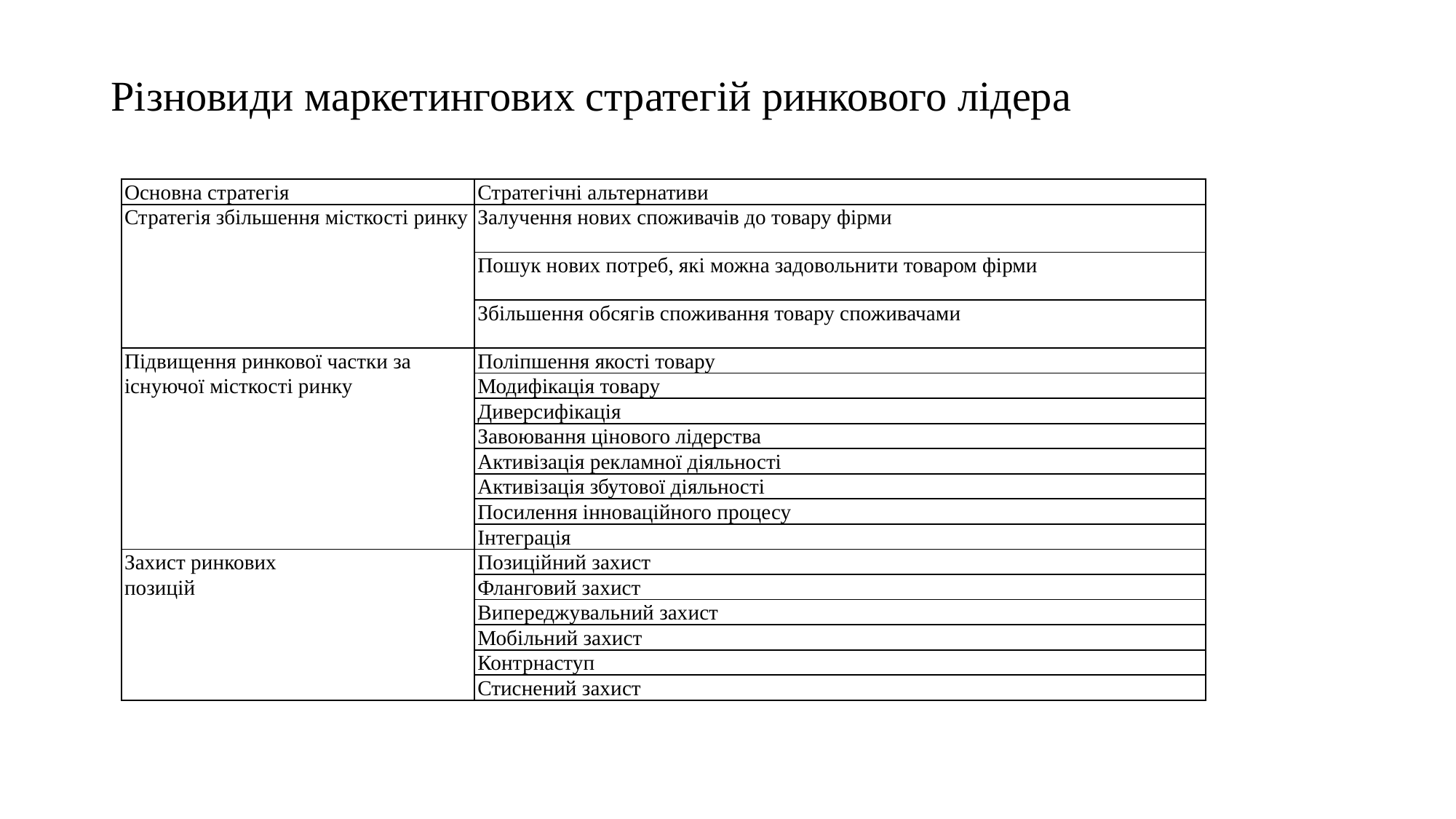

# Різновиди маркетингових стратегій ринкового лідера
| Основна стратегія | Стратегічні альтернативи |
| --- | --- |
| Стратегія збільшення місткості ринку | Залучення нових споживачів до товару фірми |
|  | Пошук нових потреб, які можна задовольнити товаром фірми |
|  | Збільшення обсягів споживання товару споживачами |
| Підвищення ринкової частки за існуючої місткості ринку | Поліпшення якості товару |
|  | Модифікація товару |
|  | Диверсифікація |
|  | Завоювання цінового лідерства |
|  | Активізація рекламної діяльності |
|  | Активізація збутової діяльності |
|  | Посилення інноваційного процесу |
|  | Інтеграція |
| Захист ринкових позицій | Позиційний захист |
|  | Фланговий захист |
|  | Випереджувальний захист |
|  | Мобільний захист |
|  | Контрнаступ |
|  | Стиснений захист |